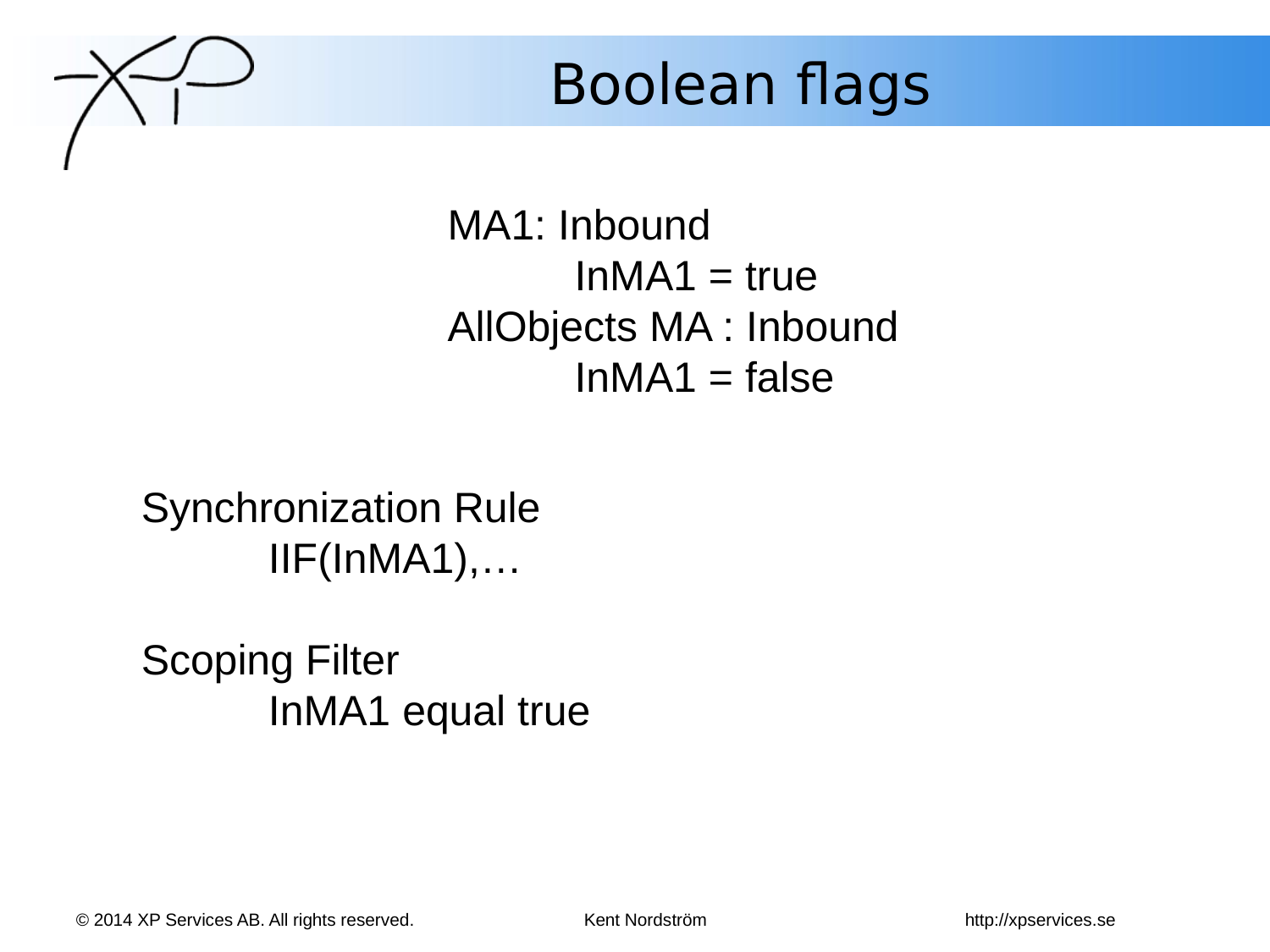

# Boolean flags
MA1: Inbound
	InMA1 = true
AllObjects MA : Inbound
	InMA1 = false
Synchronization Rule
	IIF(InMA1),…

Scoping Filter
	InMA1 equal true
© 2014 XP Services AB. All rights reserved. 		Kent Nordström			http://xpservices.se